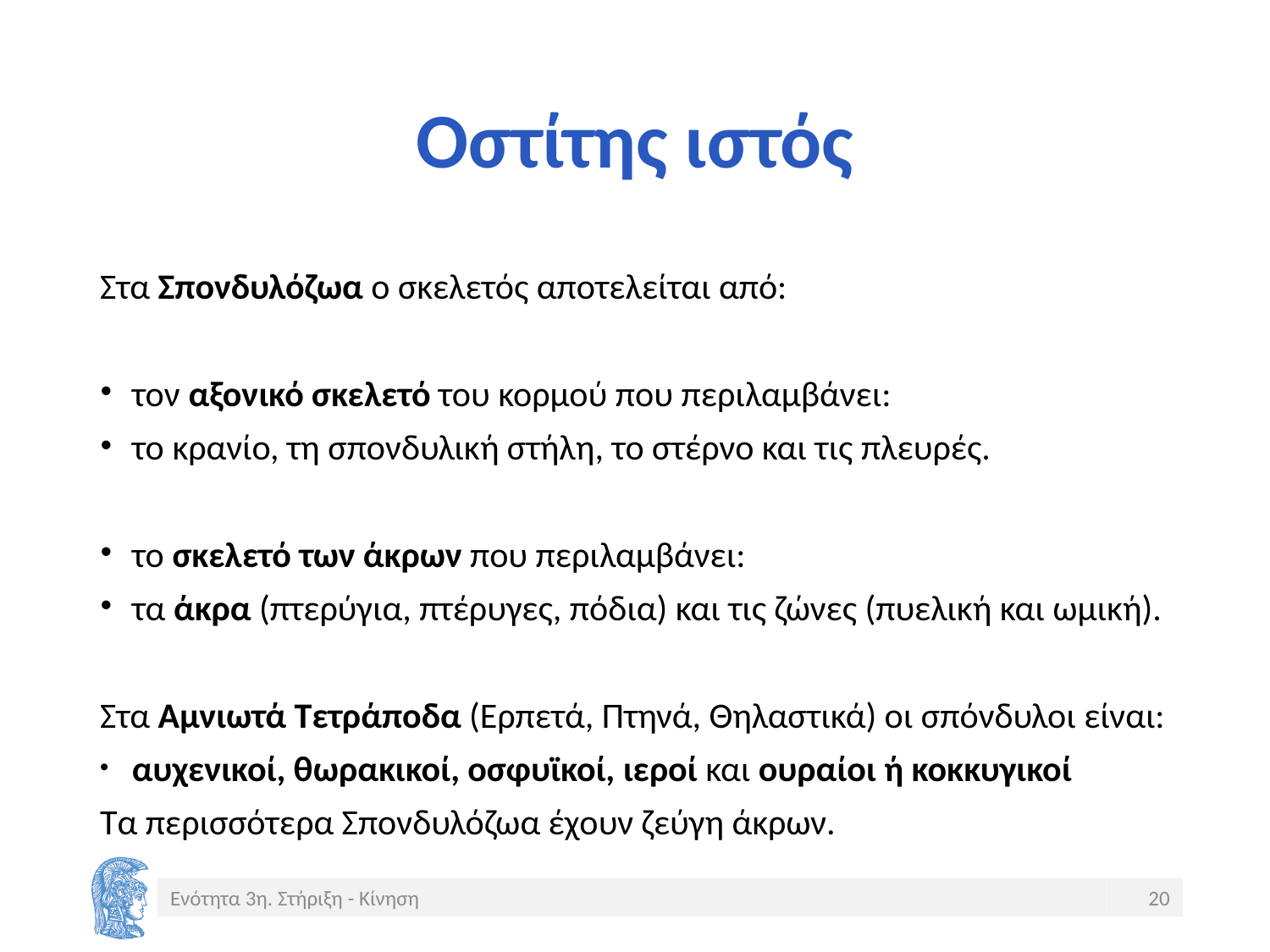

# Οστίτης ιστός
Στα Σπονδυλόζωα ο σκελετός αποτελείται από:

τον αξονικό σκελετό του κορμού που περιλαμβάνει:
το κρανίο, τη σπονδυλική στήλη, το στέρνο και τις πλευρές.

το σκελετό των άκρων που περιλαμβάνει:
τα άκρα (πτερύγια, πτέρυγες, πόδια) και τις ζώνες (πυελική και ωμική).

Στα Αμνιωτά Τετράποδα (Ερπετά, Πτηνά, Θηλαστικά) οι σπόνδυλοι είναι:
αυχενικοί, θωρακικοί, οσφυϊκοί, ιεροί και ουραίοι ή κοκκυγικοί
Τα περισσότερα Σπονδυλόζωα έχουν ζεύγη άκρων.

Ενότητα 3η. Στήριξη - Κίνηση
20